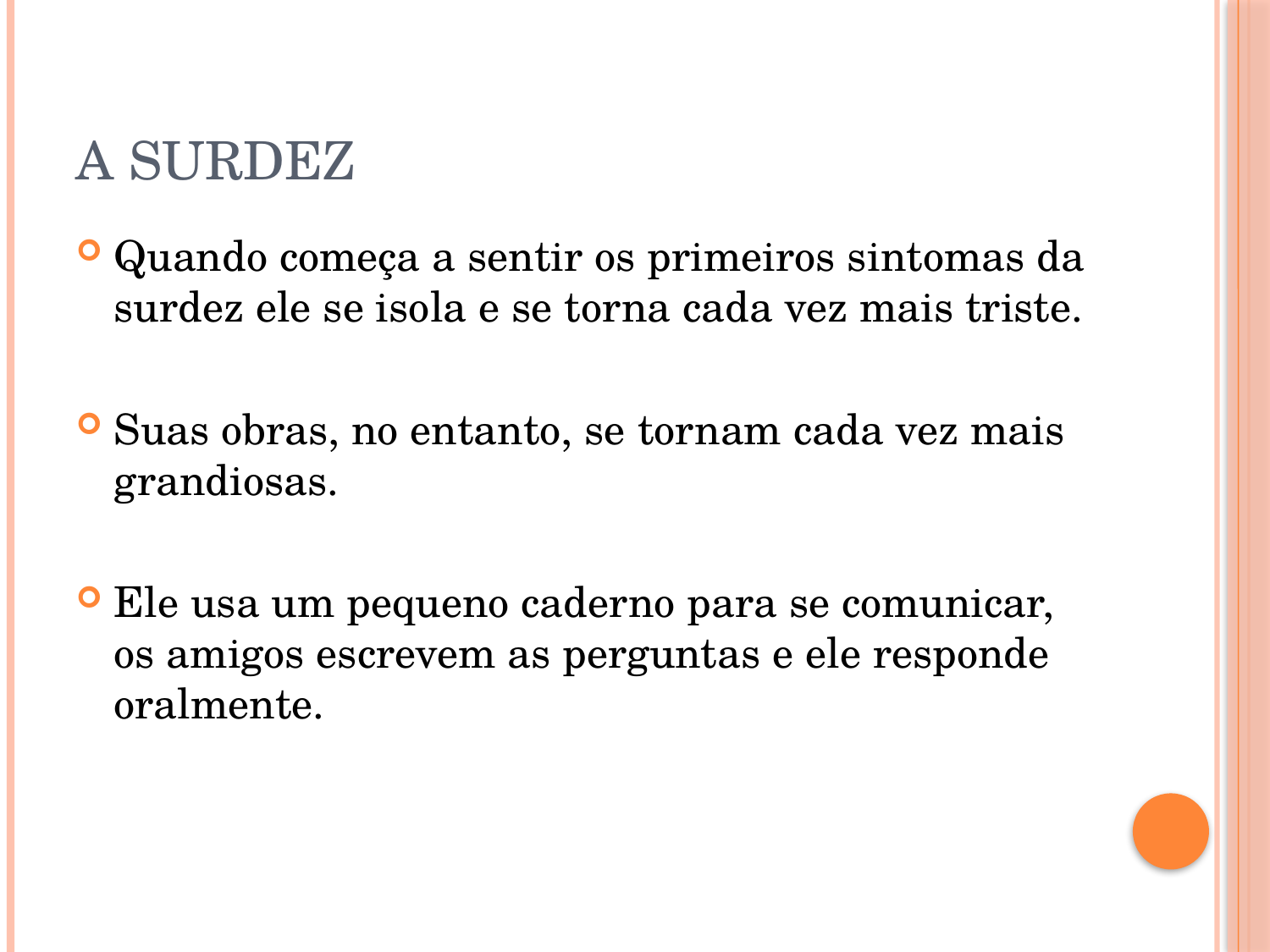

# A SURDEZ
Quando começa a sentir os primeiros sintomas da surdez ele se isola e se torna cada vez mais triste.

Suas obras, no entanto, se tornam cada vez mais grandiosas.

Ele usa um pequeno caderno para se comunicar, os amigos escrevem as perguntas e ele responde oralmente.